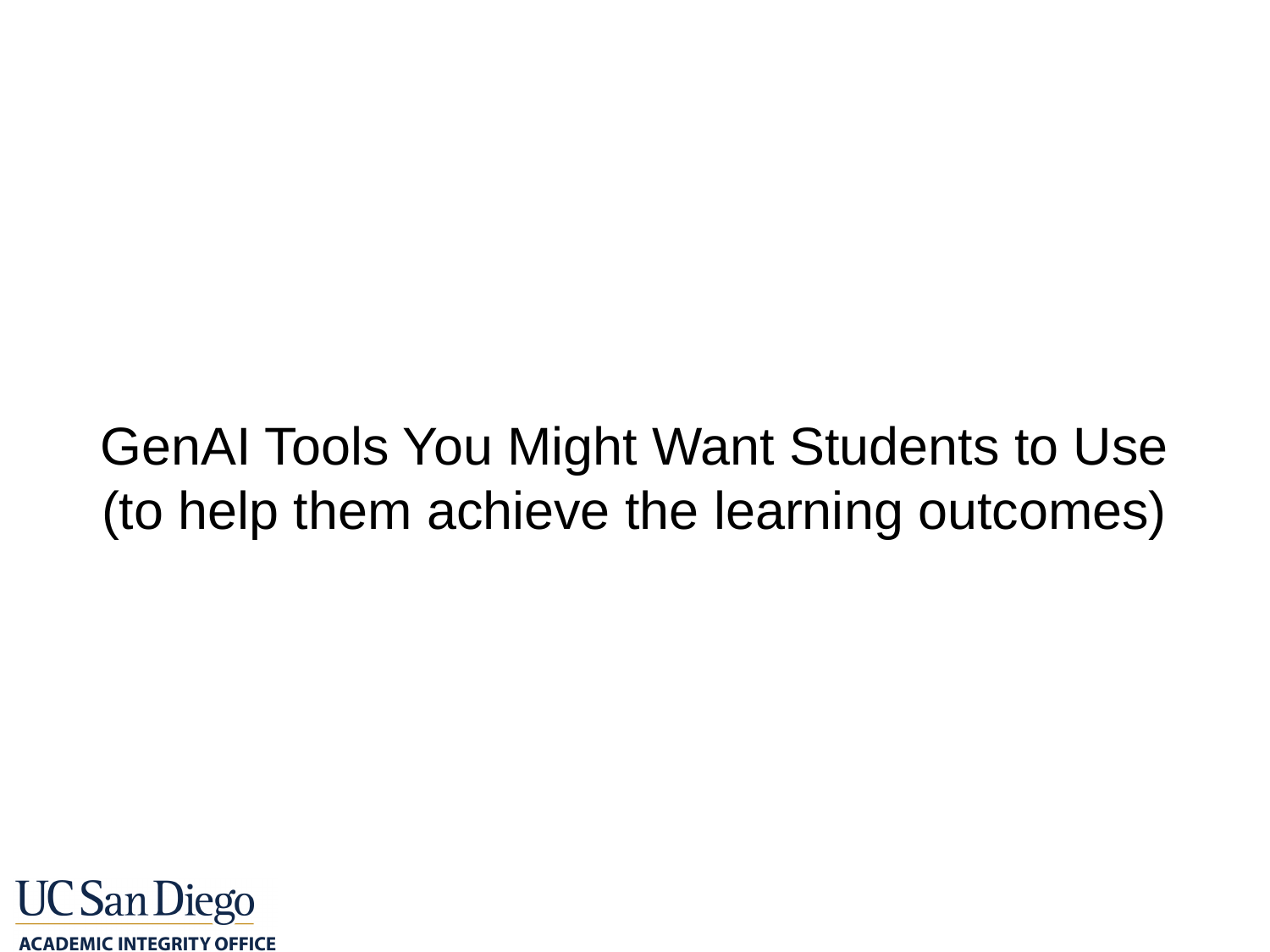

# GenAI Tools You Might Want Students to Use
(to help them achieve the learning outcomes)